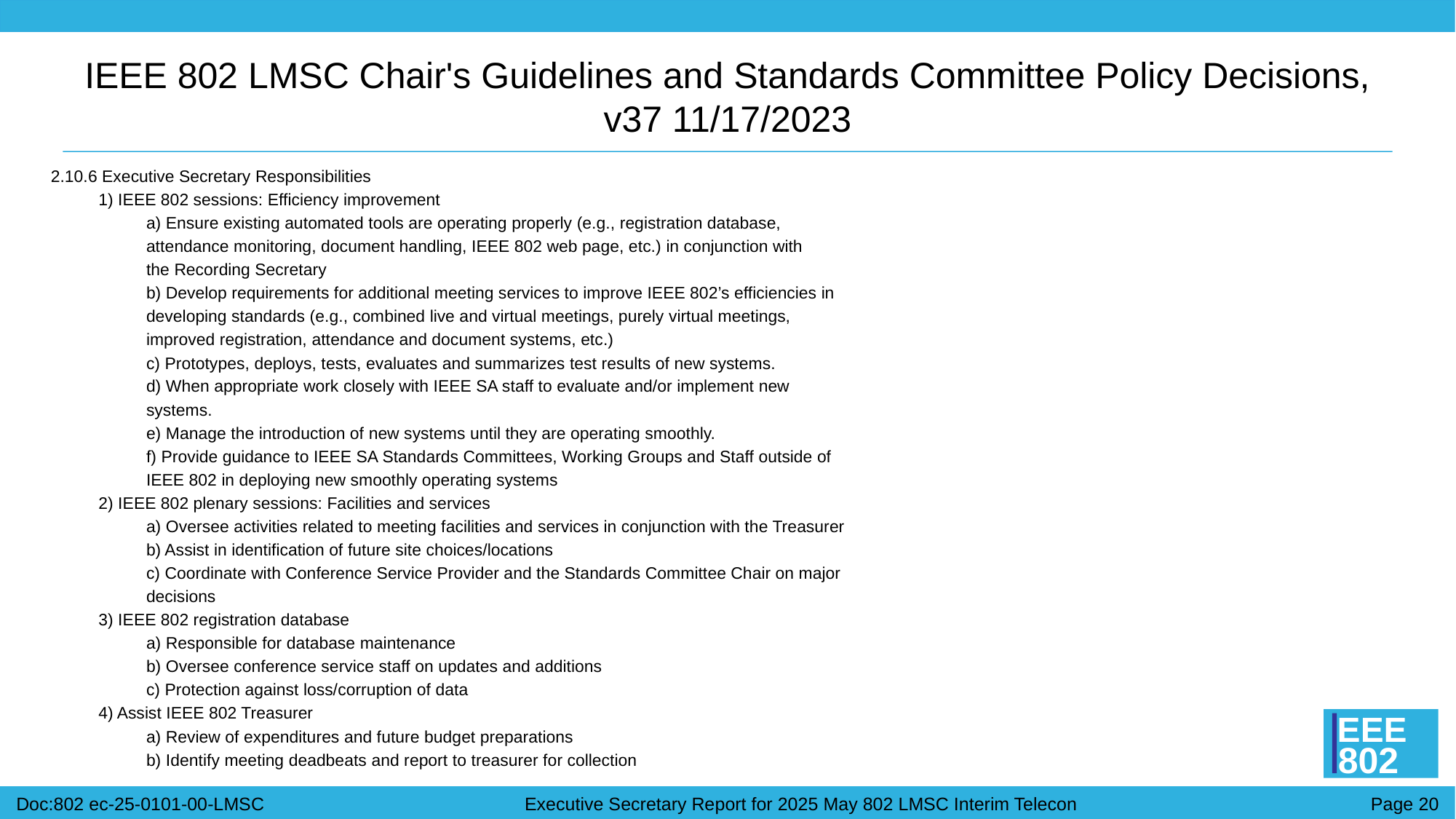

# IEEE 802 LMSC Chair's Guidelines and Standards Committee Policy Decisions, v37 11/17/2023
2.10.6 Executive Secretary Responsibilities
1) IEEE 802 sessions: Efficiency improvement
a) Ensure existing automated tools are operating properly (e.g., registration database,
attendance monitoring, document handling, IEEE 802 web page, etc.) in conjunction with
the Recording Secretary
b) Develop requirements for additional meeting services to improve IEEE 802’s efficiencies in
developing standards (e.g., combined live and virtual meetings, purely virtual meetings,
improved registration, attendance and document systems, etc.)
c) Prototypes, deploys, tests, evaluates and summarizes test results of new systems.
d) When appropriate work closely with IEEE SA staff to evaluate and/or implement new
systems.
e) Manage the introduction of new systems until they are operating smoothly.
f) Provide guidance to IEEE SA Standards Committees, Working Groups and Staff outside of
IEEE 802 in deploying new smoothly operating systems
2) IEEE 802 plenary sessions: Facilities and services
a) Oversee activities related to meeting facilities and services in conjunction with the Treasurer
b) Assist in identification of future site choices/locations
c) Coordinate with Conference Service Provider and the Standards Committee Chair on major
decisions
3) IEEE 802 registration database
a) Responsible for database maintenance
b) Oversee conference service staff on updates and additions
c) Protection against loss/corruption of data
4) Assist IEEE 802 Treasurer
a) Review of expenditures and future budget preparations
b) Identify meeting deadbeats and report to treasurer for collection